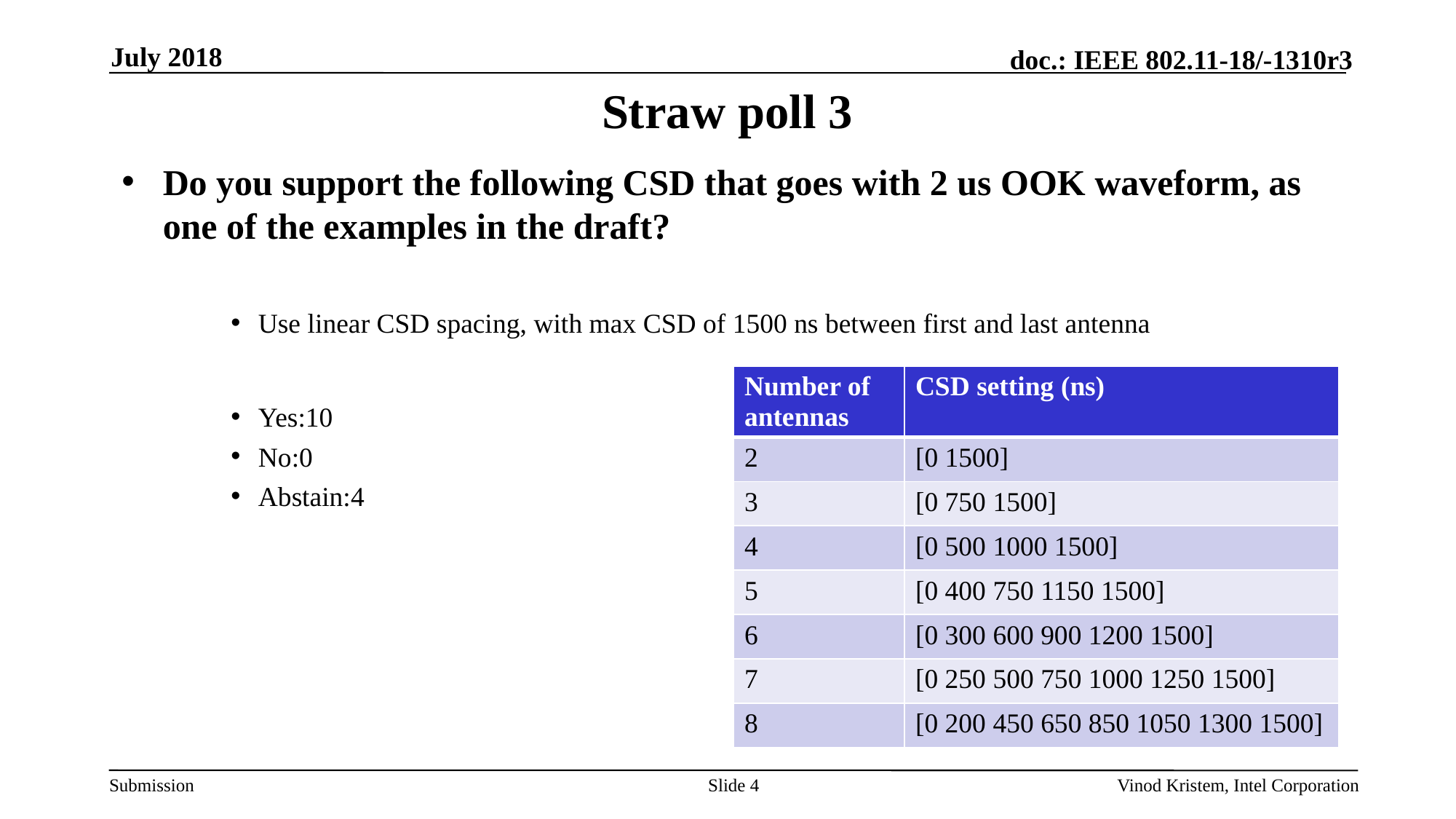

July 2018
# Straw poll 3
Do you support the following CSD that goes with 2 us OOK waveform, as one of the examples in the draft?

Use linear CSD spacing, with max CSD of 1500 ns between first and last antenna

Yes:10
No:0
Abstain:4
| Number of antennas | CSD setting (ns) |
| --- | --- |
| 2 | [0 1500] |
| 3 | [0 750 1500] |
| 4 | [0 500 1000 1500] |
| 5 | [0 400 750 1150 1500] |
| 6 | [0 300 600 900 1200 1500] |
| 7 | [0 250 500 750 1000 1250 1500] |
| 8 | [0 200 450 650 850 1050 1300 1500] |
Slide 4
Vinod Kristem, Intel Corporation